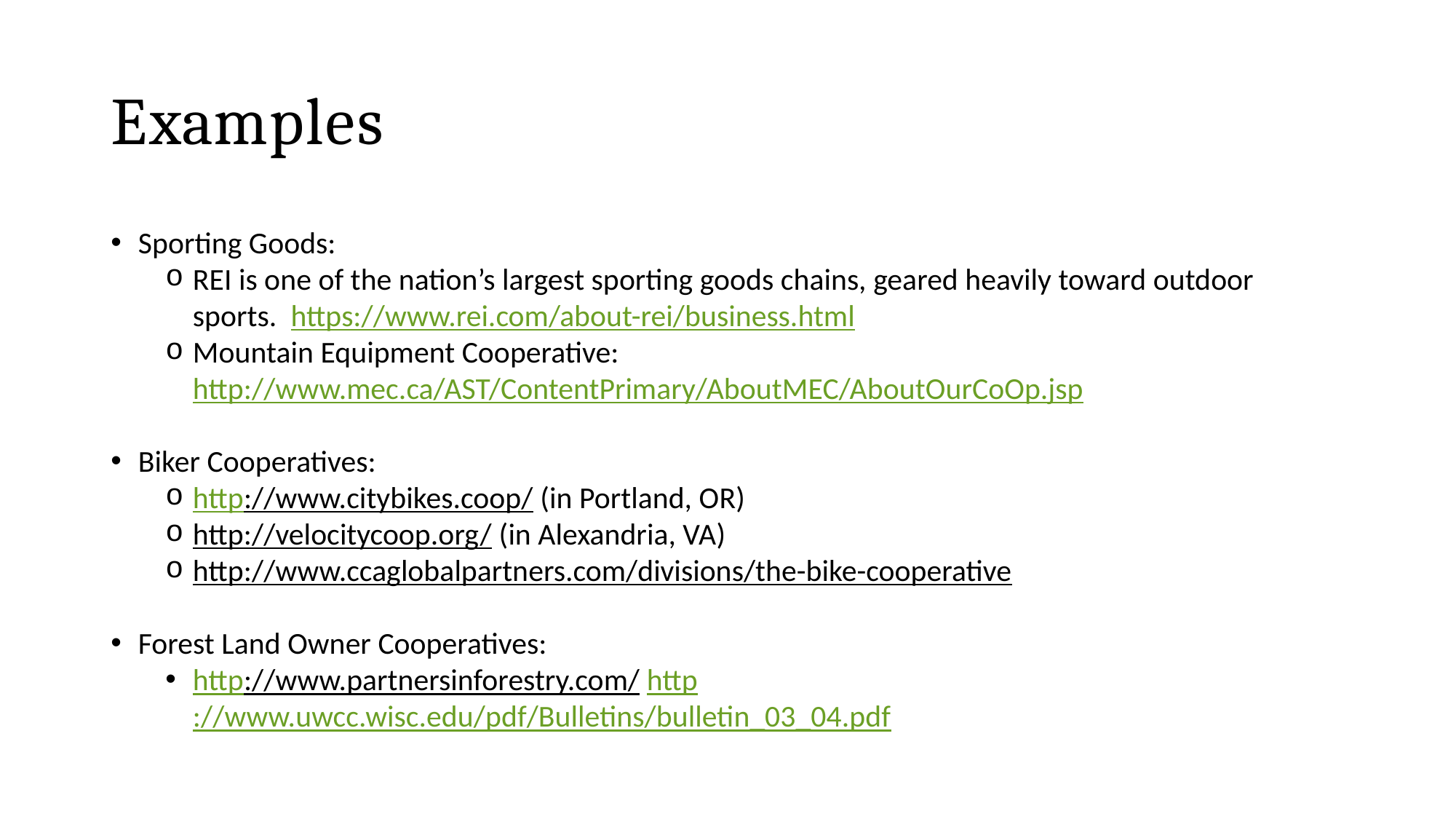

# Examples
Sporting Goods:
REI is one of the nation’s largest sporting goods chains, geared heavily toward outdoor sports.  https://www.rei.com/about-rei/business.html
Mountain Equipment Cooperative:  http://www.mec.ca/AST/ContentPrimary/AboutMEC/AboutOurCoOp.jsp

Biker Cooperatives:
http://www.citybikes.coop/ (in Portland, OR)
http://velocitycoop.org/ (in Alexandria, VA)
http://www.ccaglobalpartners.com/divisions/the-bike-cooperative

Forest Land Owner Cooperatives:
http://www.partnersinforestry.com/ http://www.uwcc.wisc.edu/pdf/Bulletins/bulletin_03_04.pdf